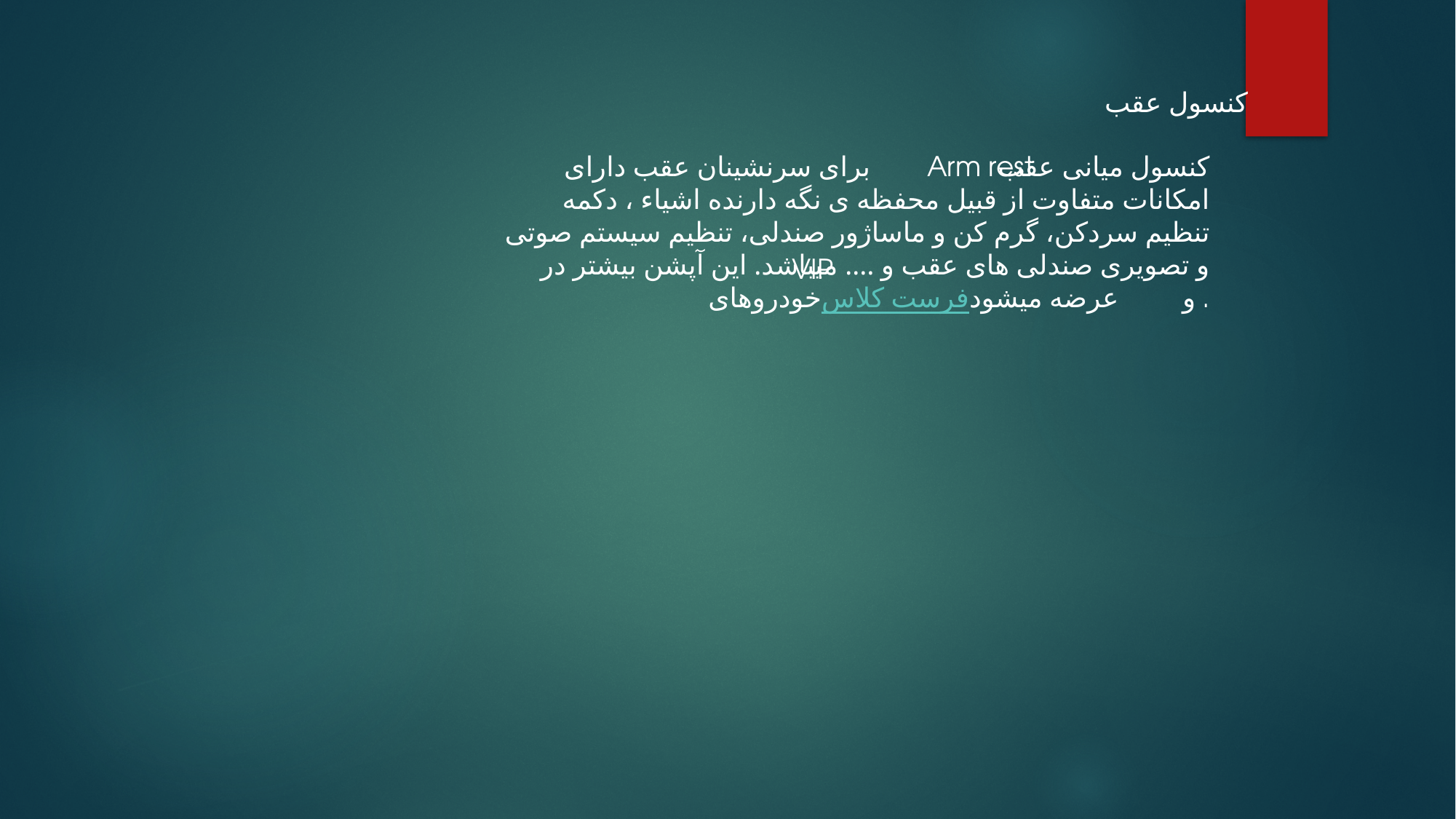

کنسول عقب
کنسول میانی عقب                  برای سرنشینان عقب دارای امکانات متفاوت از قبیل محفظه ی نگه دارنده اشیاء ، دکمه تنظیم سردکن، گرم کن و ماساژور صندلی، تنظیم سیستم صوتی و تصویری صندلی های عقب و …. میباشد. این آپشن بیشتر در خودروهای فرست کلاس و         عرضه میشود.
Arm rest
VIP